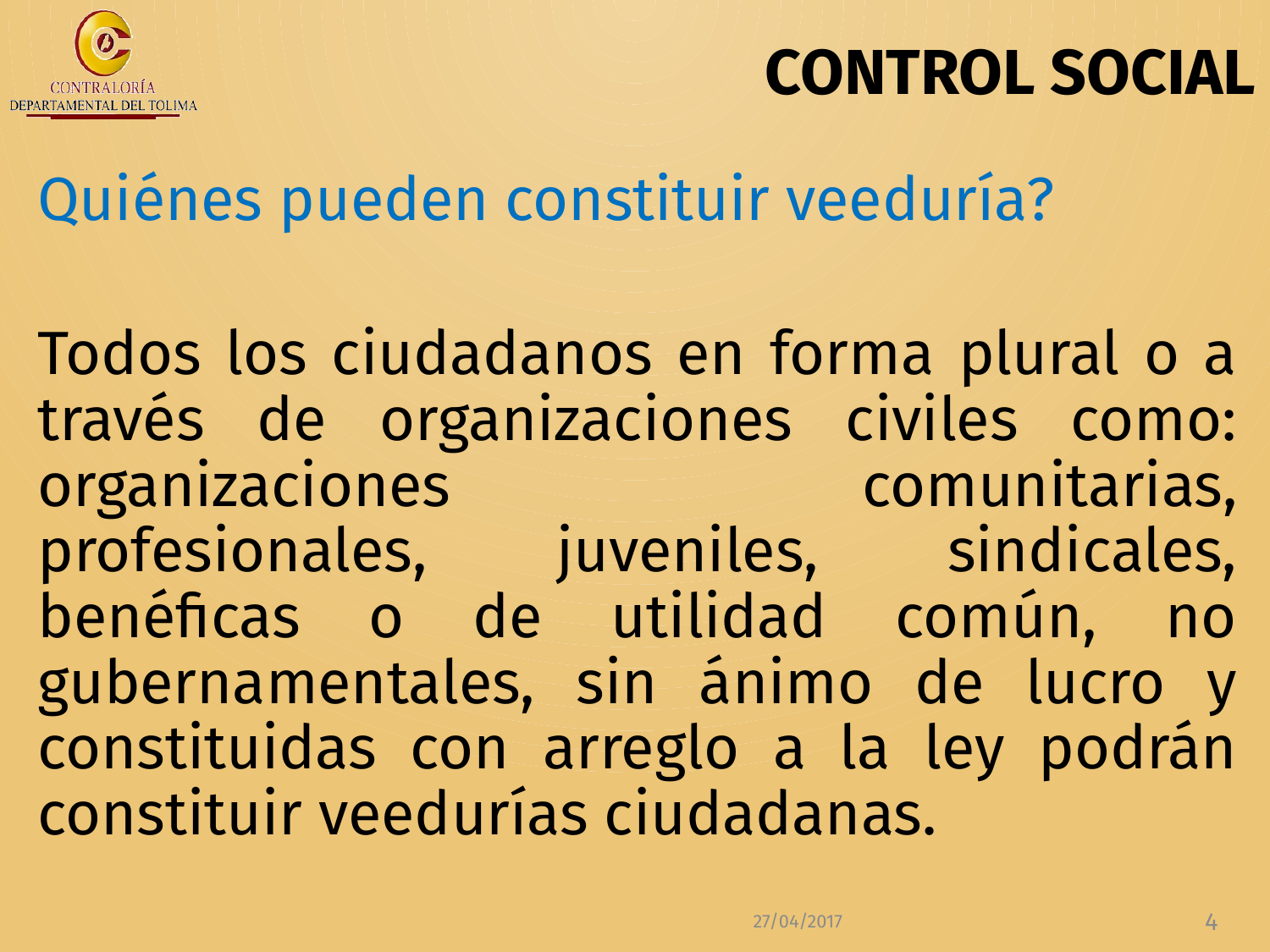

# CONTROL SOCIAL
Quiénes pueden constituir veeduría?

Todos los ciudadanos en forma plural o a través de organizaciones civiles como: organizaciones comunitarias, profesionales, juveniles, sindicales, benéficas o de utilidad común, no gubernamentales, sin ánimo de lucro y constituidas con arreglo a la ley podrán constituir veedurías ciudadanas.

27/04/2017
4